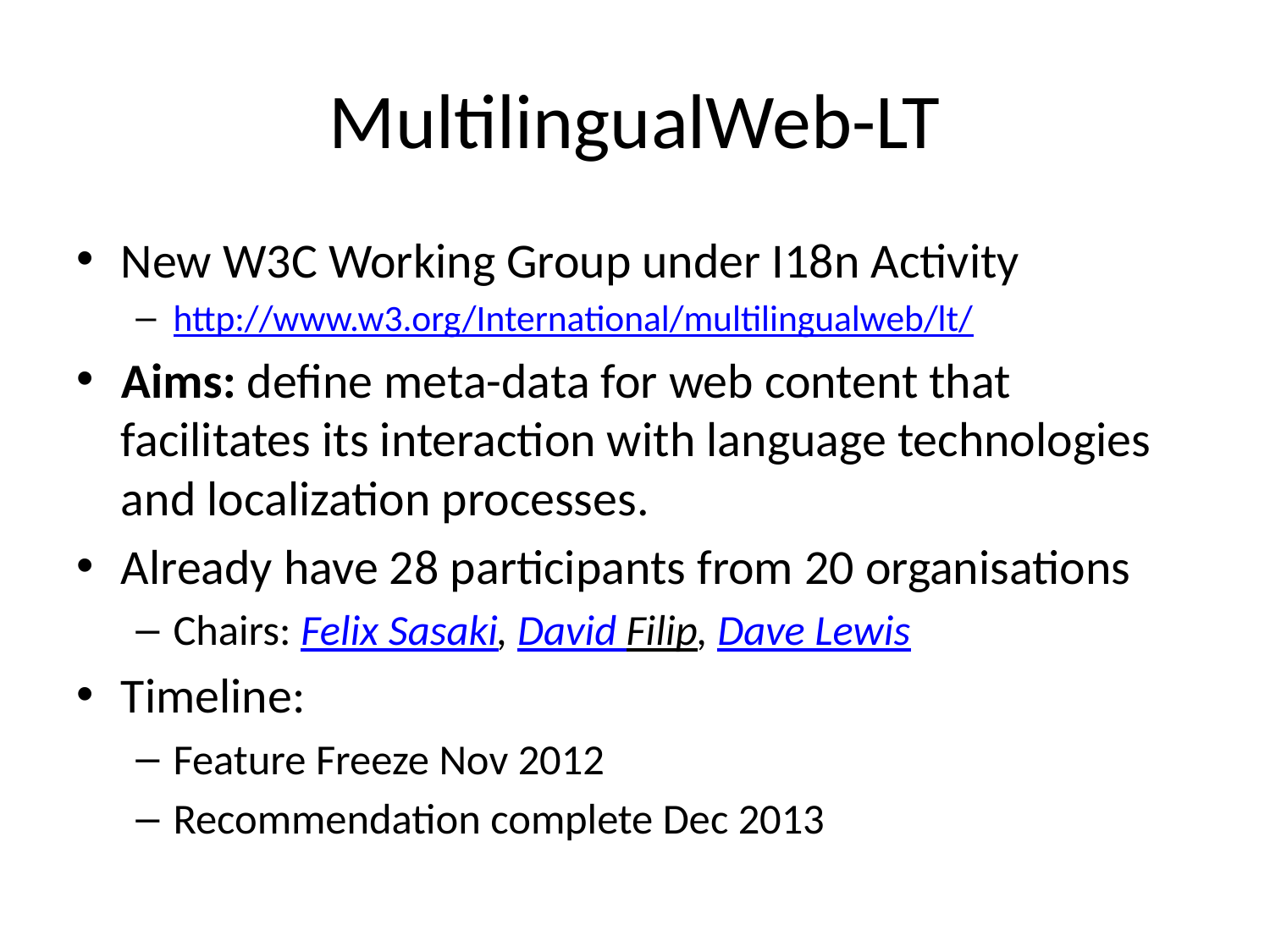

# MultilingualWeb-LT
New W3C Working Group under I18n Activity
http://www.w3.org/International/multilingualweb/lt/
Aims: define meta-data for web content that facilitates its interaction with language technologies and localization processes.
Already have 28 participants from 20 organisations
Chairs: Felix Sasaki, David Filip, Dave Lewis
Timeline:
Feature Freeze Nov 2012
Recommendation complete Dec 2013